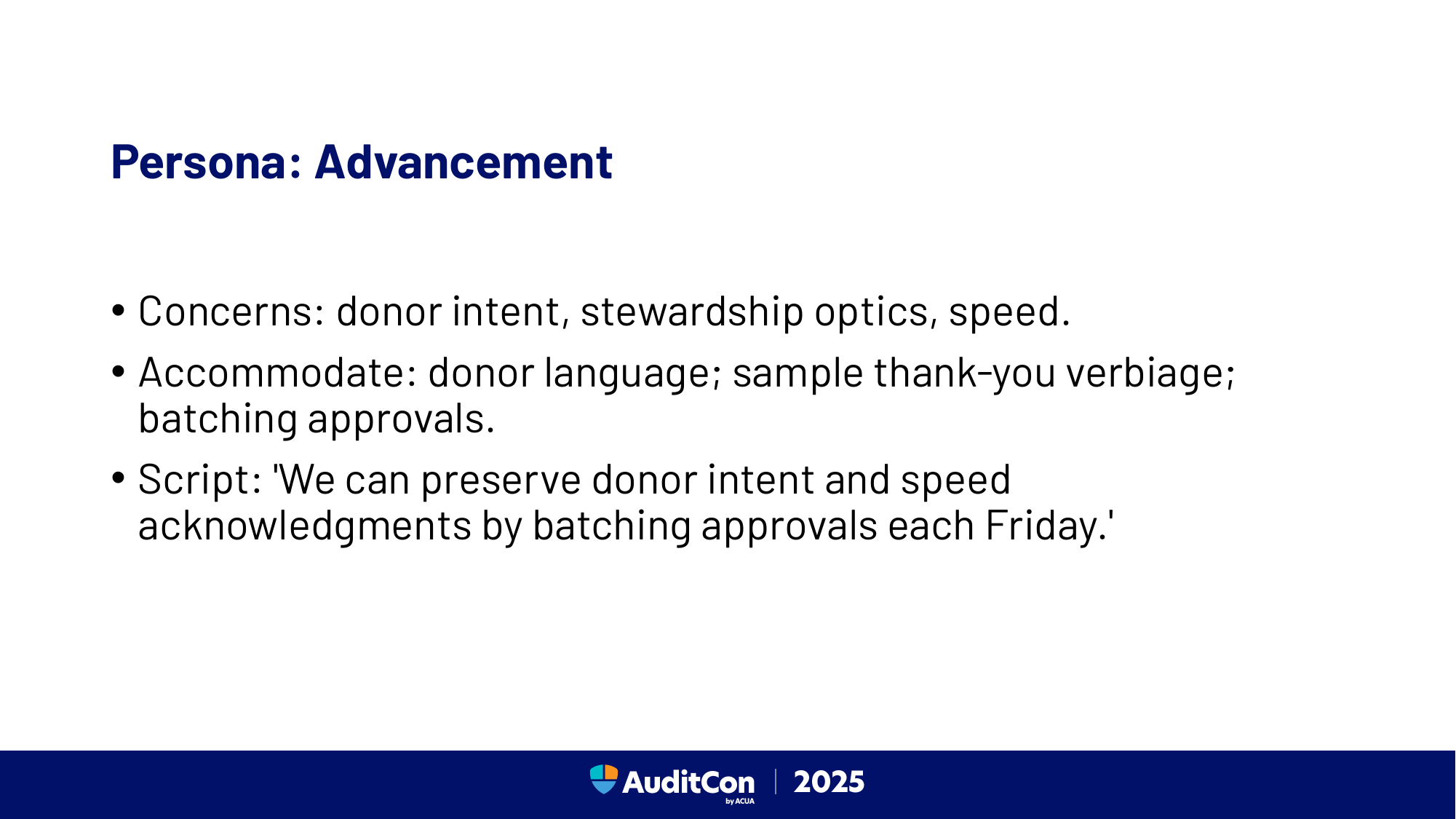

# Persona: Advancement

Concerns: donor intent, stewardship optics, speed.
Accommodate: donor language; sample thank-you verbiage; batching approvals.
Script: 'We can preserve donor intent and speed acknowledgments by batching approvals each Friday.'